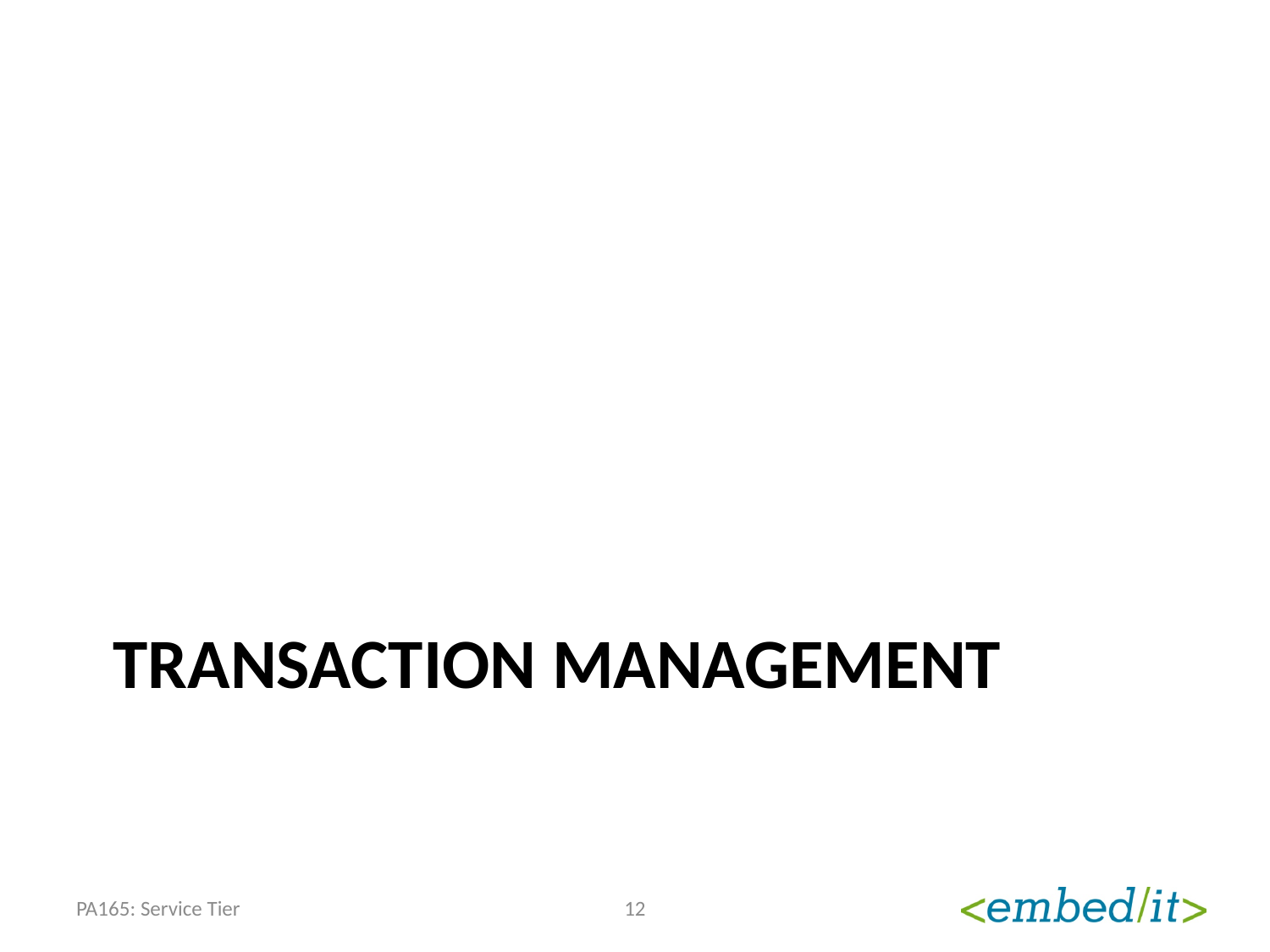

# Transaction Management
PA165: Service Tier
12